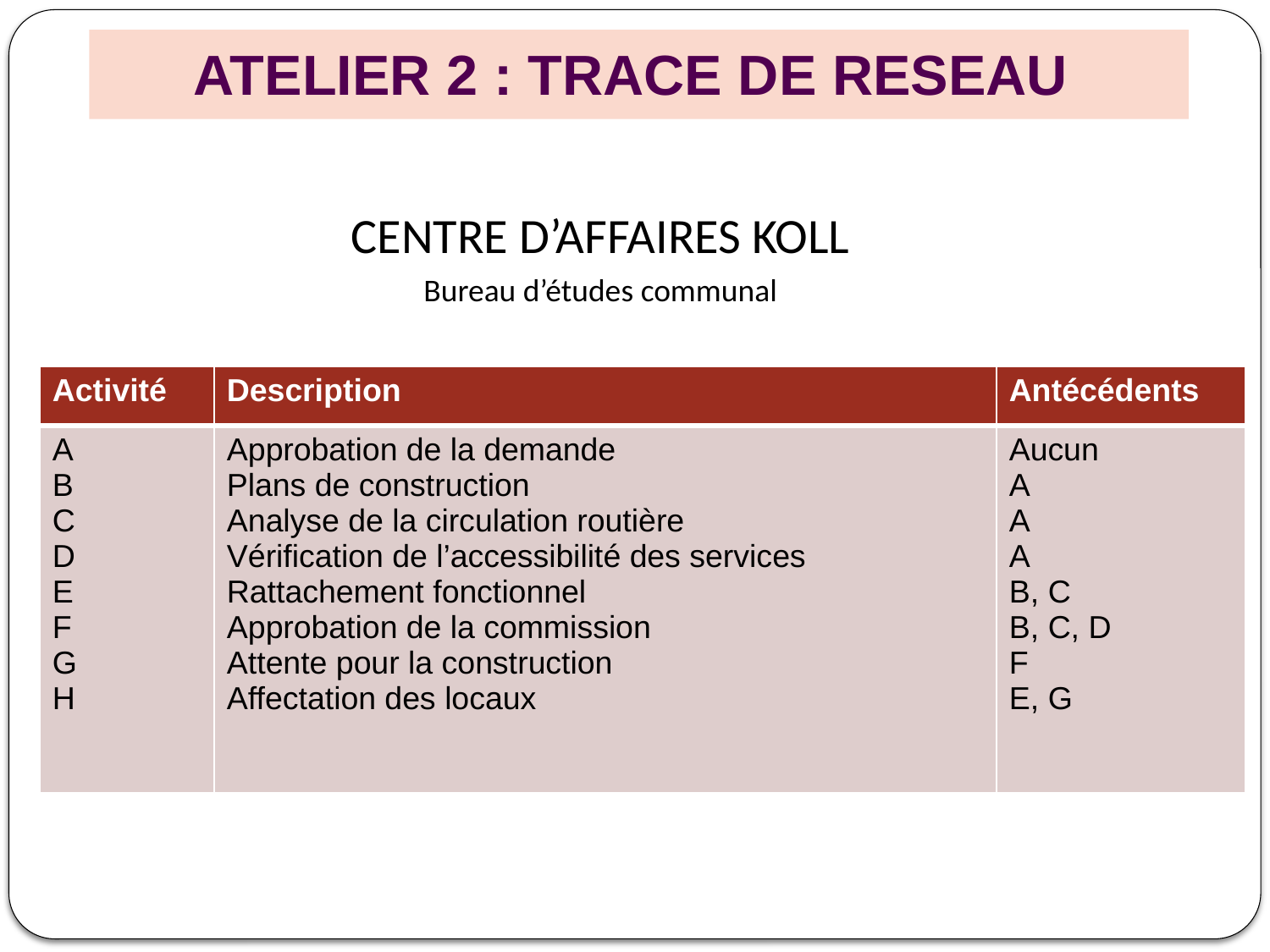

# ATELIER 2 : TRACE DE RESEAU
CENTRE D’AFFAIRES KOLL
Bureau d’études communal
| Activité | Description | Antécédents |
| --- | --- | --- |
| A B C D E F G H | Approbation de la demande Plans de construction Analyse de la circulation routière Vérification de l’accessibilité des services Rattachement fonctionnel Approbation de la commission Attente pour la construction Affectation des locaux | Aucun A A A B, C B, C, D F E, G |